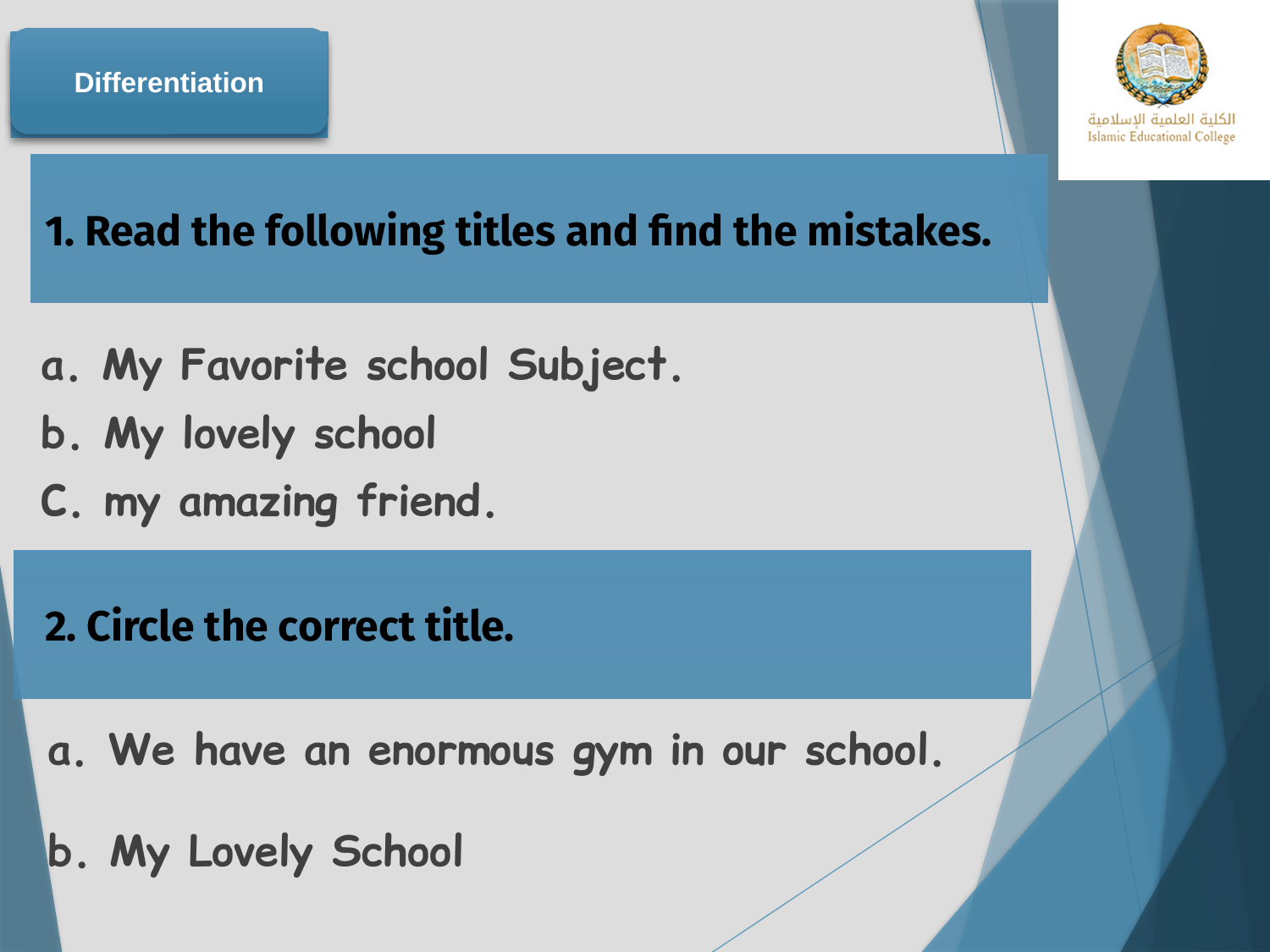

Differentiation
# Differentiation

1. Read the following titles and find the mistakes.

a. My Favorite school Subject.
b. My lovely school
C. my amazing friend.

2. Circle the correct title.
a. We have an enormous gym in our school.

b. My Lovely School